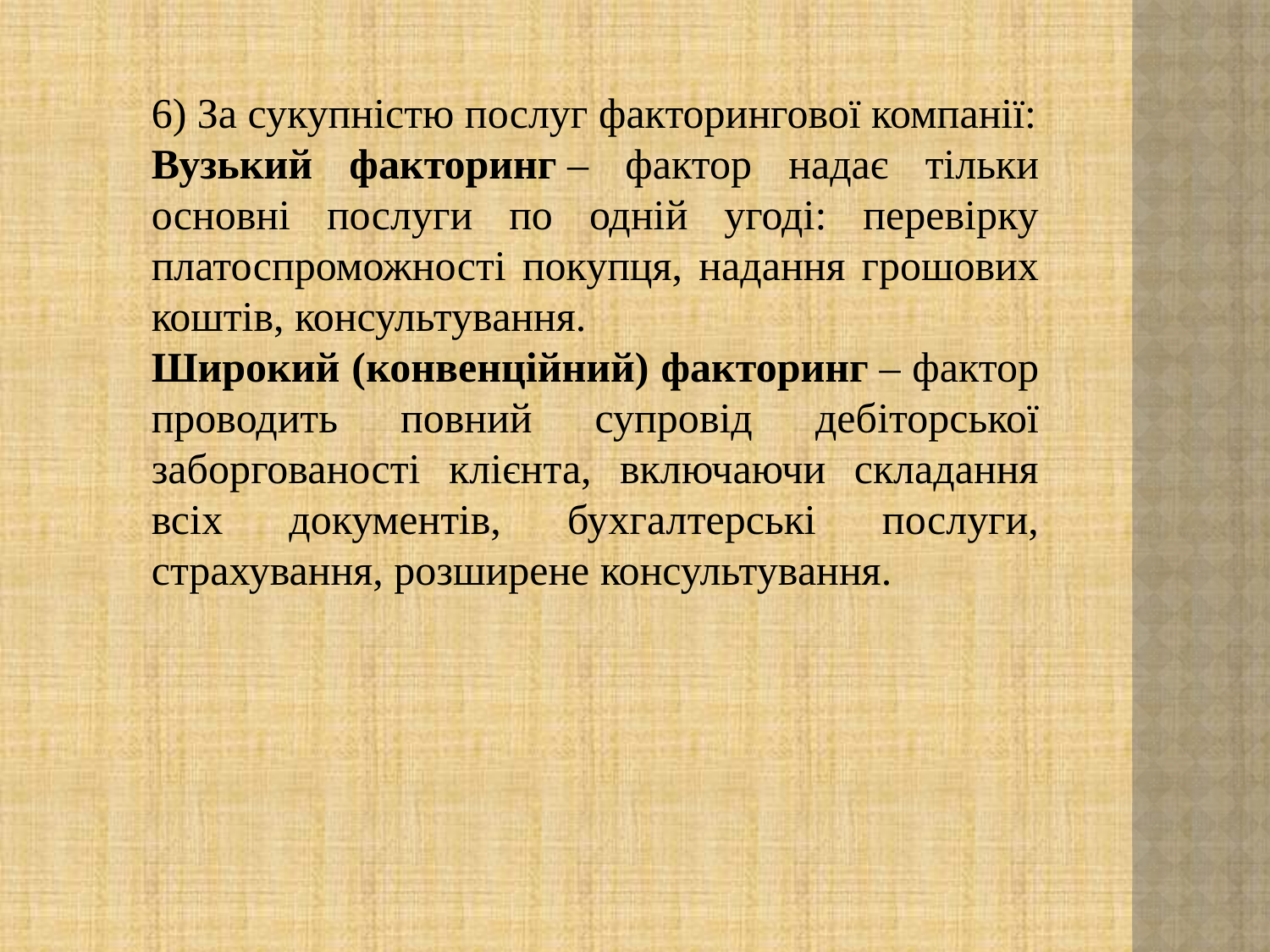

6) За сукупністю послуг факторингової компанії:
Вузький факторинг – фактор надає тільки основні послуги по одній угоді: перевірку платоспроможності покупця, надання грошових коштів, консультування.
Широкий (конвенційний) факторинг – фактор проводить повний супровід дебіторської заборгованості клієнта, включаючи складання всіх документів, бухгалтерські послуги, страхування, розширене консультування.